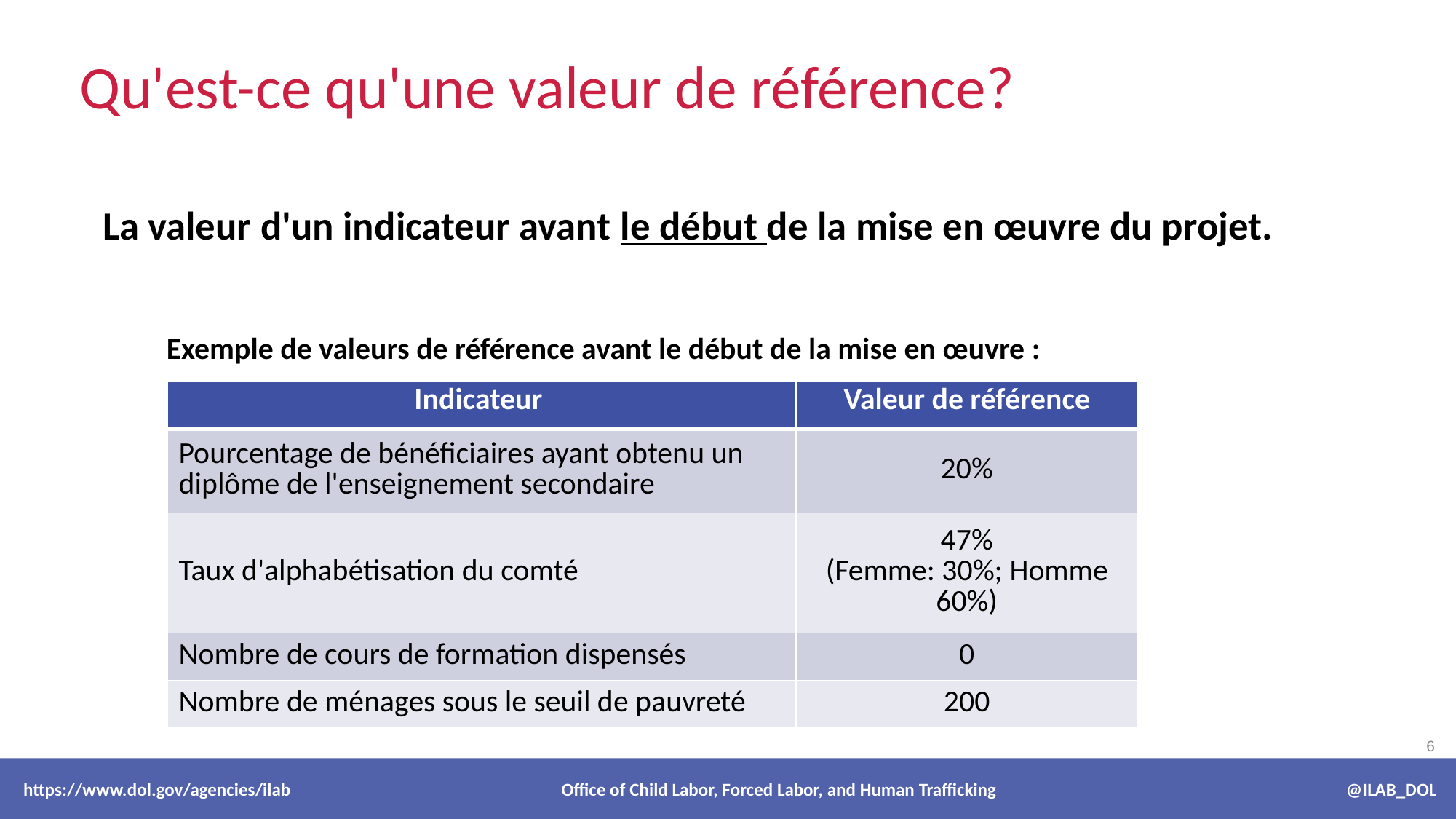

# Qu'est-ce qu'une valeur de référence?
La valeur d'un indicateur avant le début de la mise en œuvre du projet.
Exemple de valeurs de référence avant le début de la mise en œuvre :
| Indicateur | Valeur de référence |
| --- | --- |
| Pourcentage de bénéficiaires ayant obtenu un diplôme de l'enseignement secondaire | 20% |
| Taux d'alphabétisation du comté | 47% (Femme: 30%; Homme 60%) |
| Nombre de cours de formation dispensés | 0 |
| Nombre de ménages sous le seuil de pauvreté | 200 |
   https://www.dol.gov/agencies/ilab                                                                 Office of Child Labor, Forced Labor, and Human Trafficking                                                                                    @ILAB_DOL